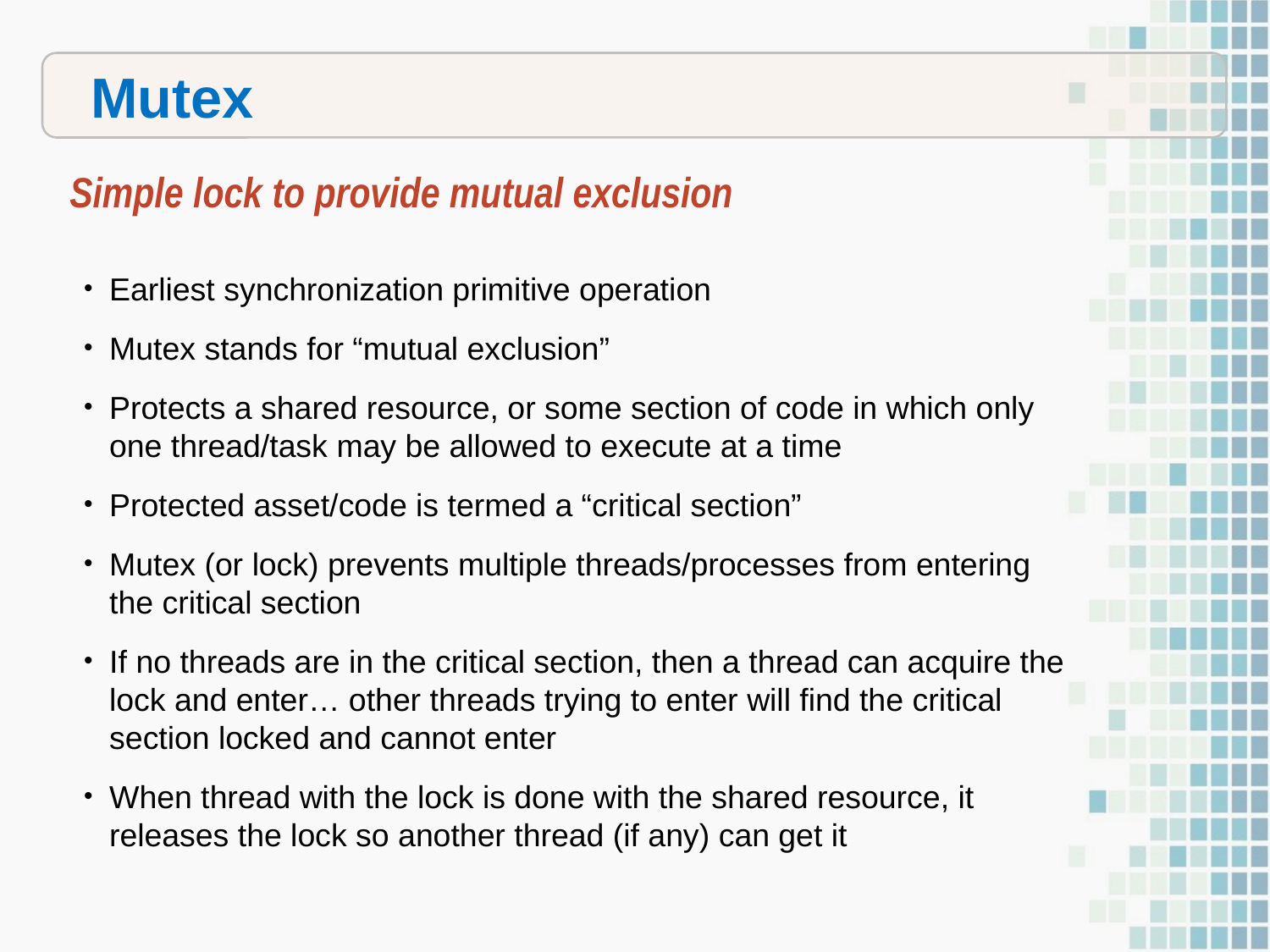

Mutex
Simple lock to provide mutual exclusion
Earliest synchronization primitive operation
Mutex stands for “mutual exclusion”
Protects a shared resource, or some section of code in which only one thread/task may be allowed to execute at a time
Protected asset/code is termed a “critical section”
Mutex (or lock) prevents multiple threads/processes from entering the critical section
If no threads are in the critical section, then a thread can acquire the lock and enter… other threads trying to enter will find the critical section locked and cannot enter
When thread with the lock is done with the shared resource, it releases the lock so another thread (if any) can get it